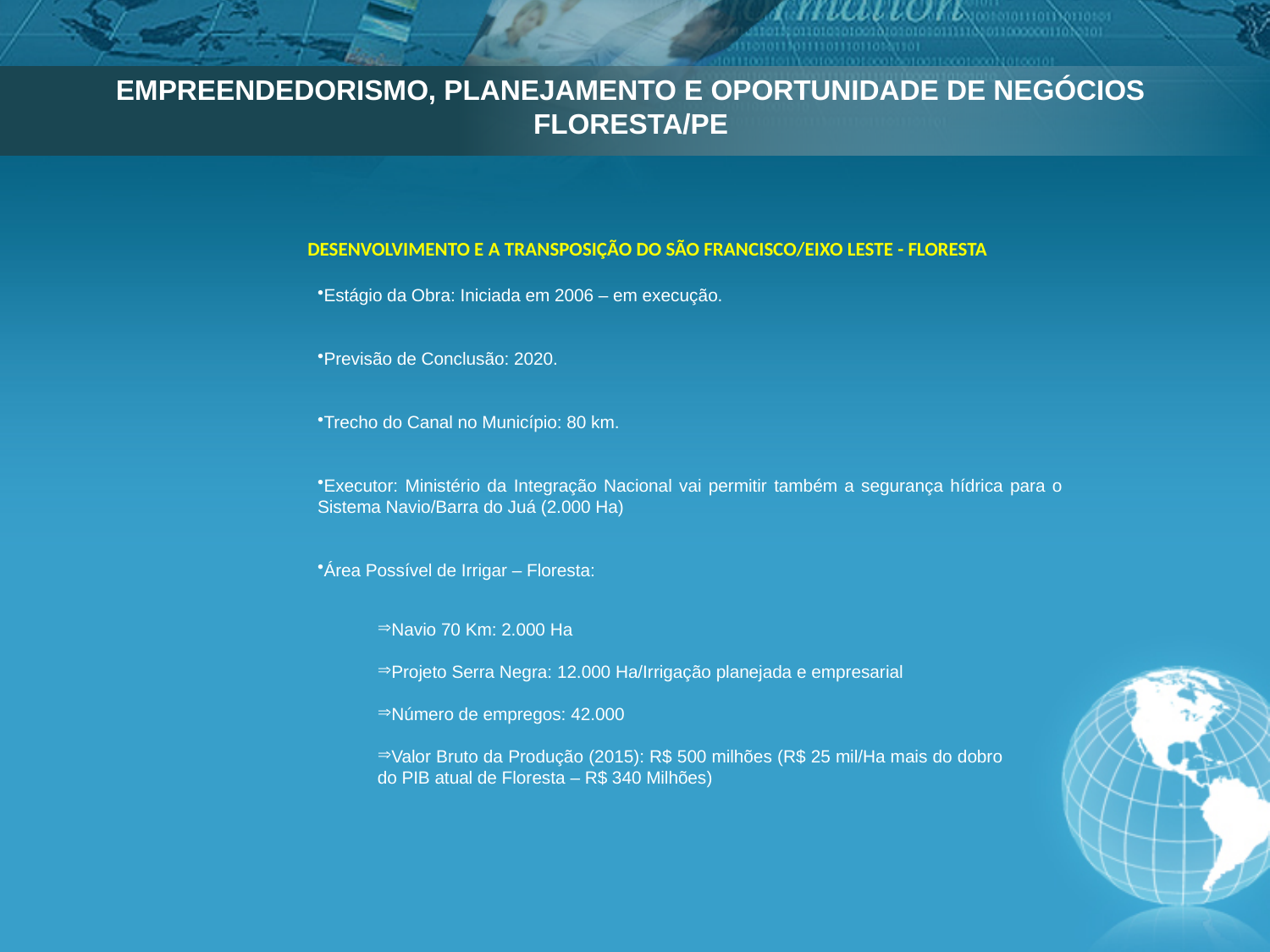

EMPREENDEDORISMO, PLANEJAMENTO E OPORTUNIDADE DE NEGÓCIOS 
FLORESTA/PE
DESENVOLVIMENTO E A TRANSPOSIÇÃO DO SÃO FRANCISCO/EIXO LESTE - FLORESTA
Estágio da Obra: Iniciada em 2006 – em execução.
Previsão de Conclusão: 2020.
Trecho do Canal no Município: 80 km.
Executor: Ministério da Integração Nacional vai permitir também a segurança hídrica para o Sistema Navio/Barra do Juá (2.000 Ha)
Área Possível de Irrigar – Floresta:
Navio 70 Km: 2.000 Ha
Projeto Serra Negra: 12.000 Ha/Irrigação planejada e empresarial
Número de empregos: 42.000
Valor Bruto da Produção (2015): R$ 500 milhões (R$ 25 mil/Ha mais do dobro do PIB atual de Floresta – R$ 340 Milhões)